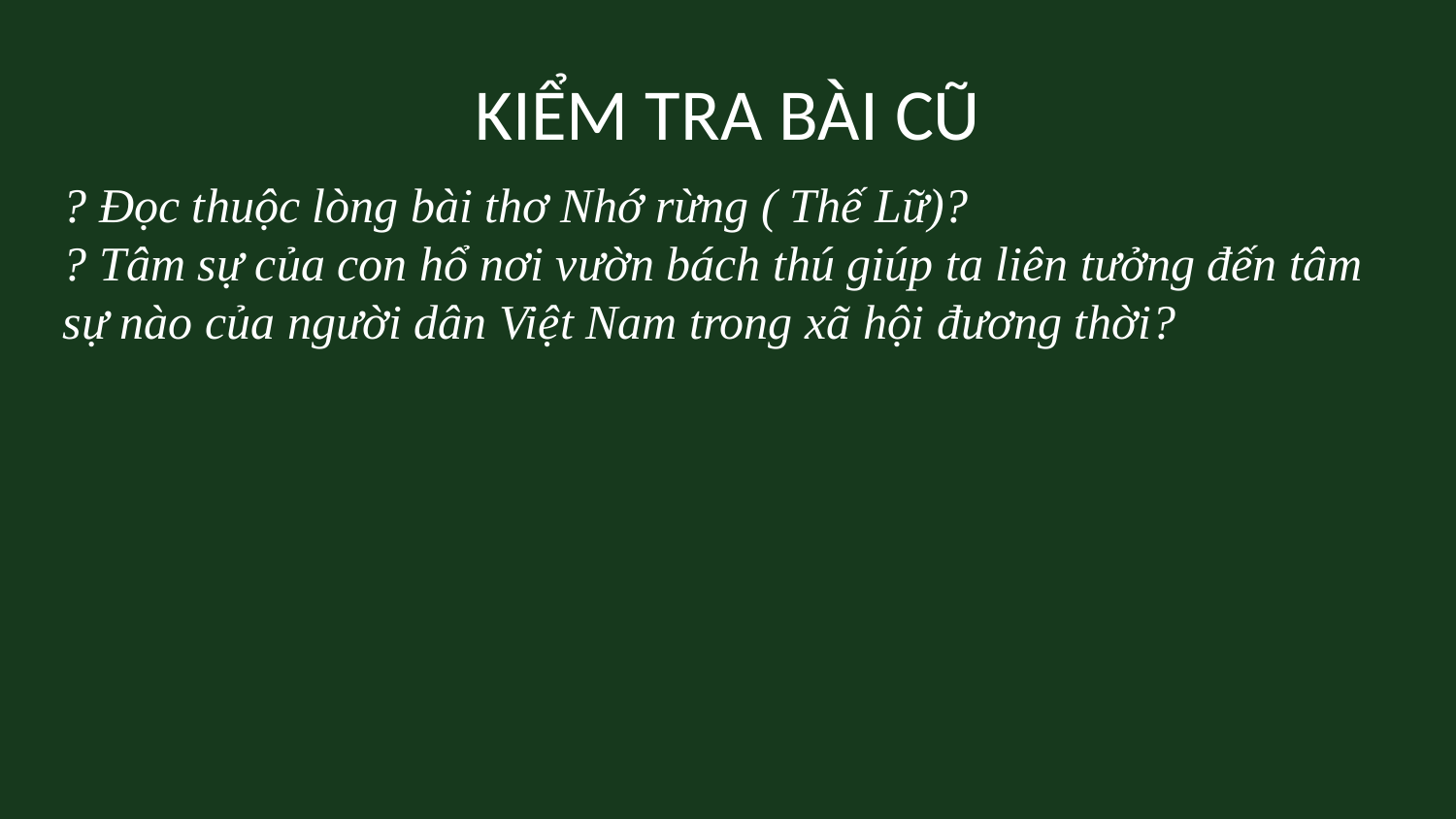

# KIỂM TRA BÀI CŨ
? Đọc thuộc lòng bài thơ Nhớ rừng ( Thế Lữ)?
? Tâm sự của con hổ nơi vườn bách thú giúp ta liên tưởng đến tâm sự nào của người dân Việt Nam trong xã hội đương thời?